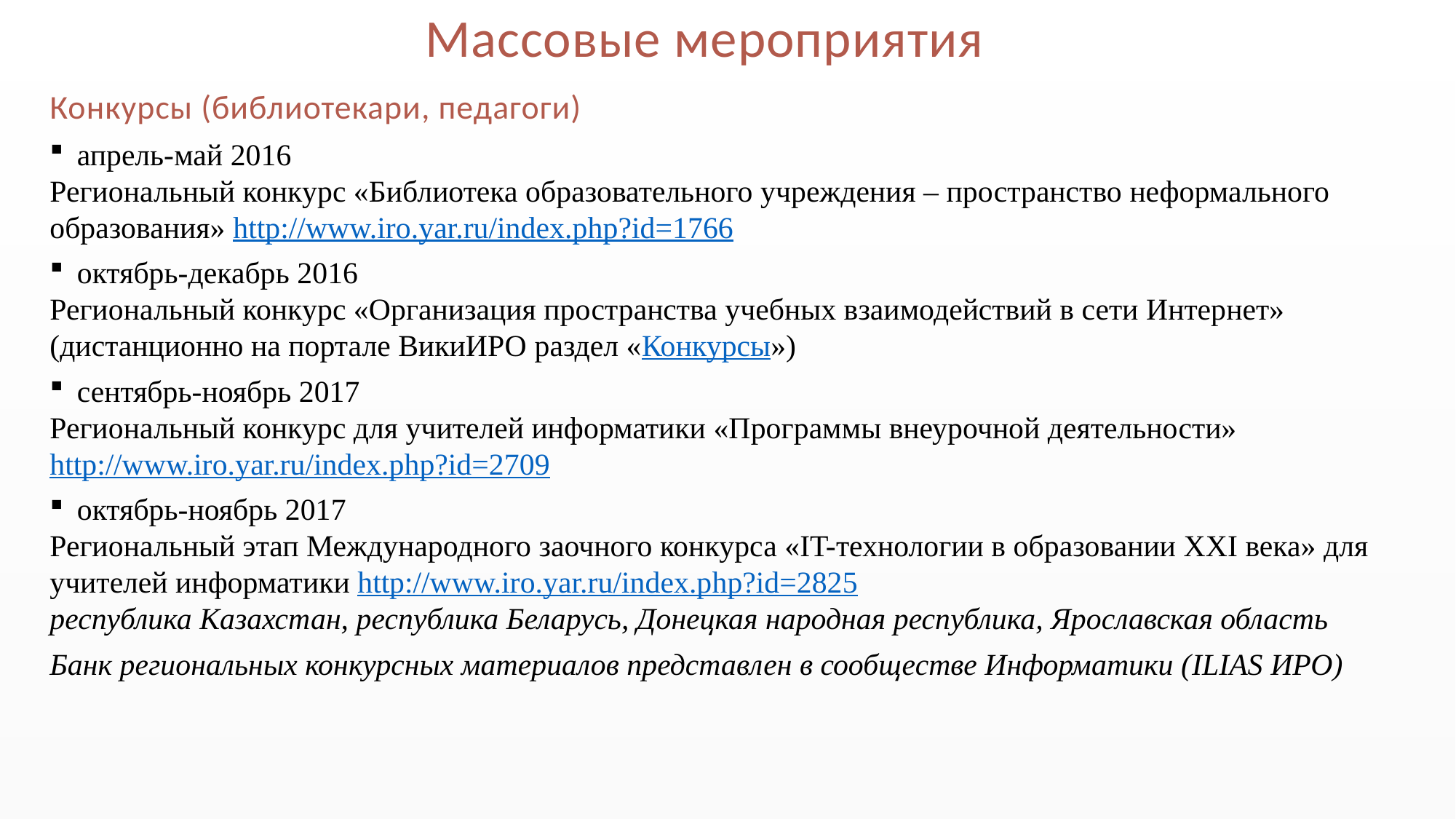

# Массовые мероприятия
Конкурсы (библиотекари, педагоги)
апрель-май 2016
Региональный конкурс «Библиотека образовательного учреждения – пространство неформального образования» http://www.iro.yar.ru/index.php?id=1766
октябрь-декабрь 2016
Региональный конкурс «Организация пространства учебных взаимодействий в сети Интернет» (дистанционно на портале ВикиИРО раздел «Конкурсы»)
сентябрь-ноябрь 2017
Региональный конкурс для учителей информатики «Программы внеурочной деятельности» http://www.iro.yar.ru/index.php?id=2709
октябрь-ноябрь 2017
Региональный этап Международного заочного конкурса «IT-технологии в образовании XXI века» для учителей информатики http://www.iro.yar.ru/index.php?id=2825
республика Казахстан, республика Беларусь, Донецкая народная республика, Ярославская область
Банк региональных конкурсных материалов представлен в сообществе Информатики (ILIAS ИРО)